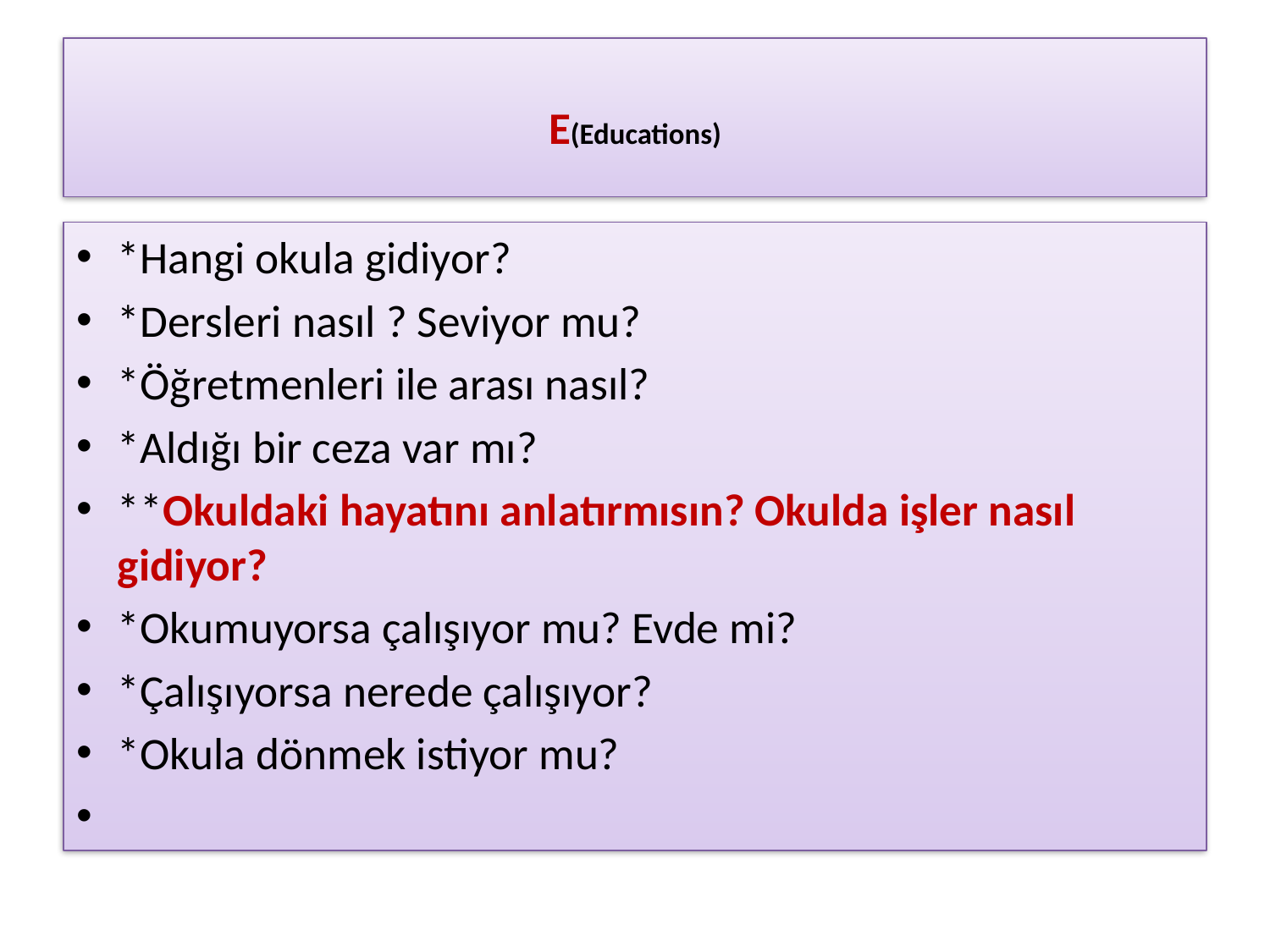

# E(Educations)
*Hangi okula gidiyor?
*Dersleri nasıl ? Seviyor mu?
*Öğretmenleri ile arası nasıl?
*Aldığı bir ceza var mı?
**Okuldaki hayatını anlatırmısın? Okulda işler nasıl gidiyor?
*Okumuyorsa çalışıyor mu? Evde mi?
*Çalışıyorsa nerede çalışıyor?
*Okula dönmek istiyor mu?